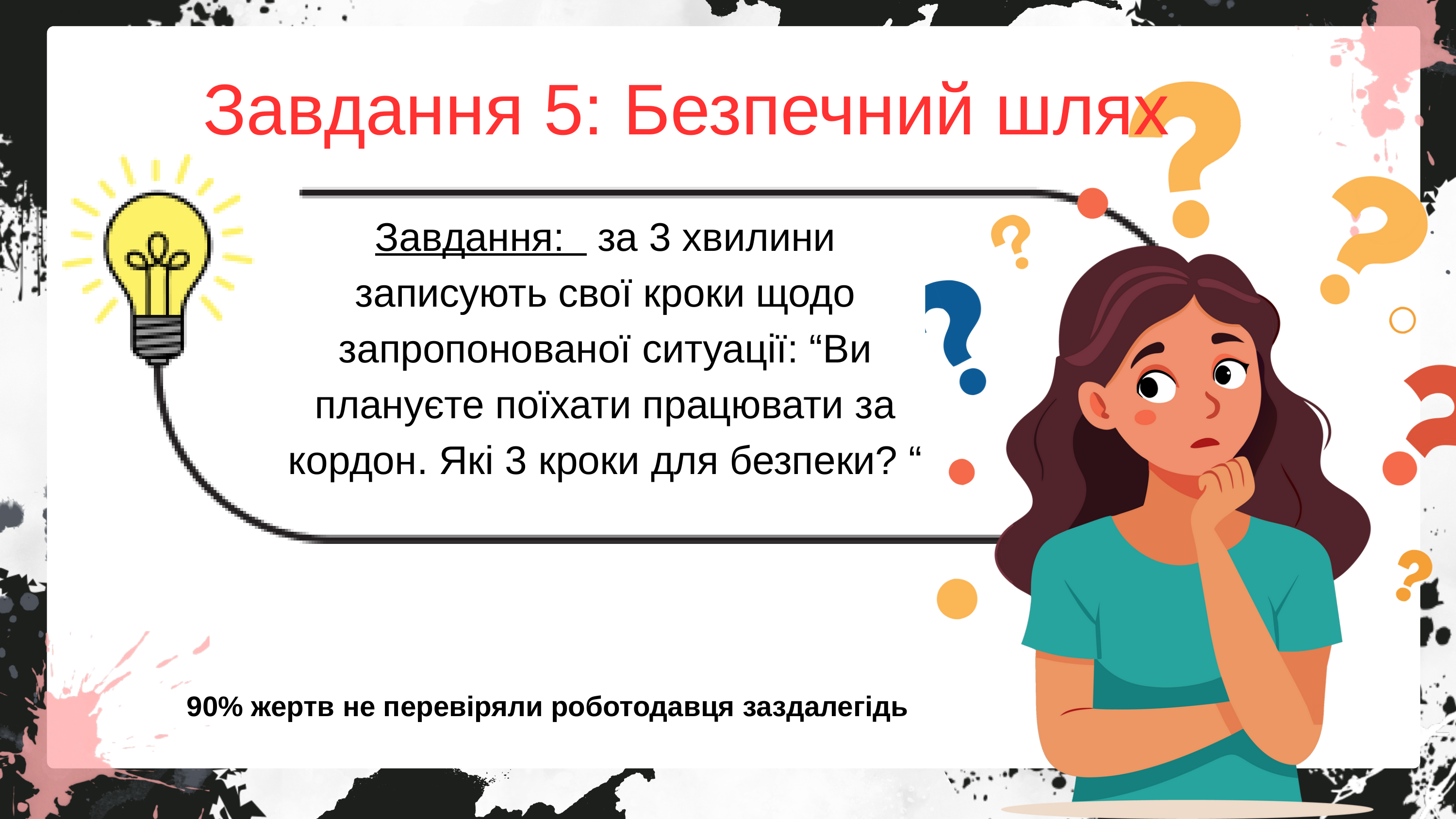

Завдання 5: Безпечний шлях

Завдання:   за 3 хвилини записують свої кроки щодо запропонованої ситуації: “Ви плануєте поїхати працювати за кордон. Які 3 кроки для безпеки? “
Lorem ipsum dolor sit amet, consectetur adipiscing elit. Cras arcu metus, feugiat vitae ante ac, aliquet tempus ante. In euismod nibh eget lacinia imperdiet. Maecenas tristique risus felis, ut ultrices lectus ultrices lobortis.

90% жертв не перевіряли роботодавця заздалегідь